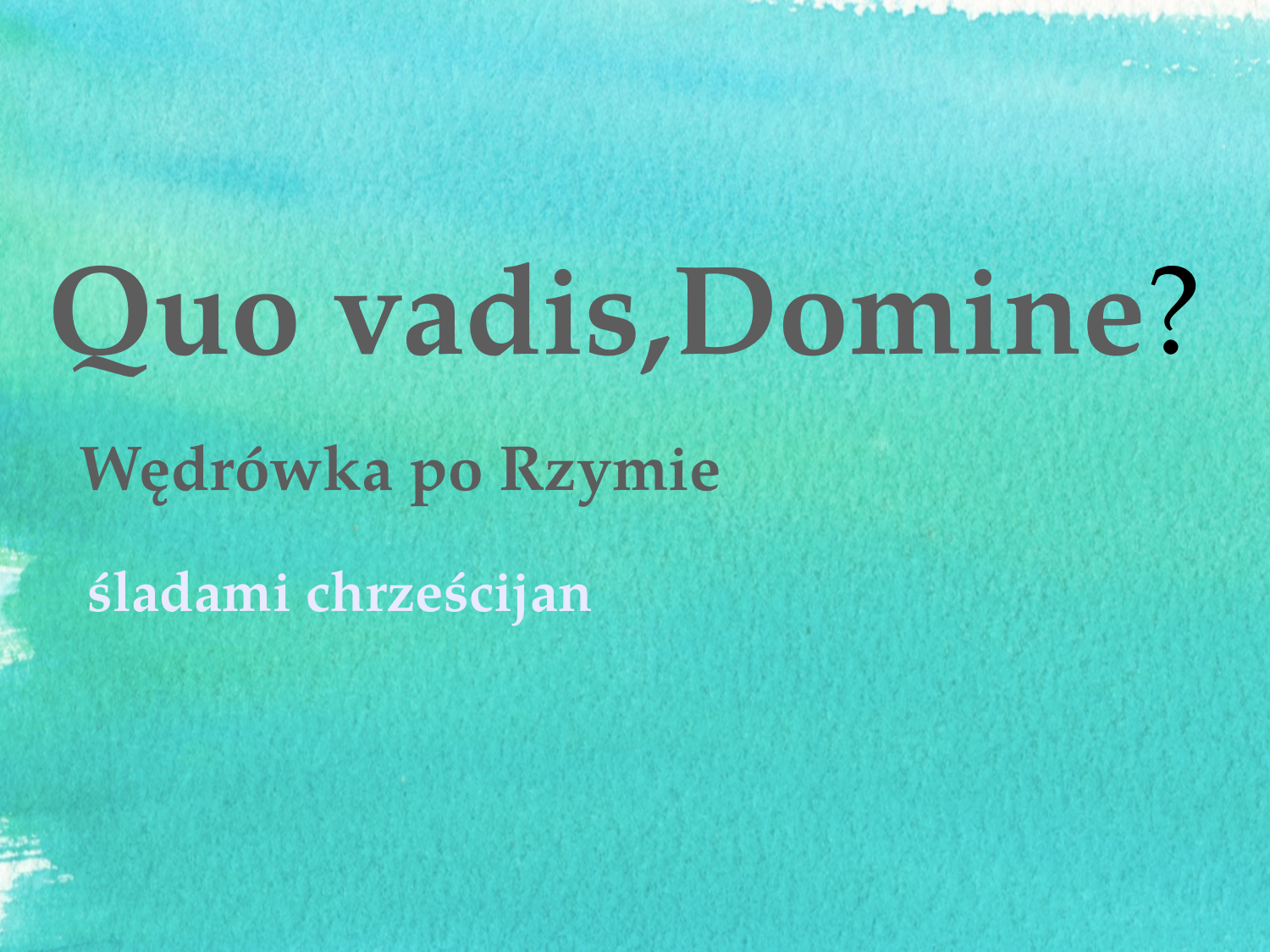

# Quo vadis,Domine? Wędrówka po Rzymie
śladami chrześcijan